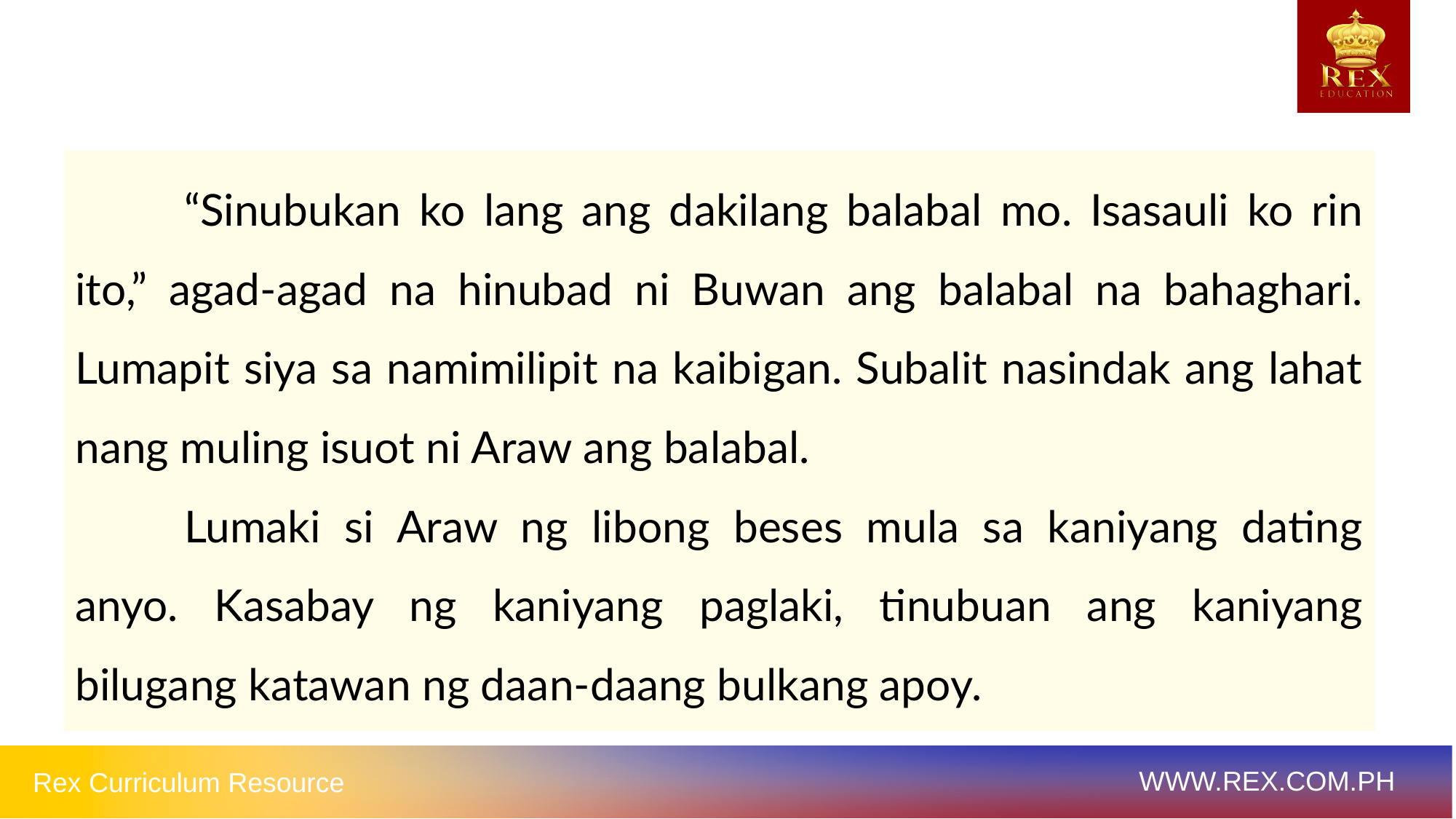

“Sinubukan ko lang ang dakilang balabal mo. Isasauli ko rin ito,” agad-agad na hinubad ni Buwan ang balabal na bahaghari. Lumapit siya sa namimilipit na kaibigan. Subalit nasindak ang lahat nang muling isuot ni Araw ang balabal.
	Lumaki si Araw ng libong beses mula sa kaniyang dating anyo. Kasabay ng kaniyang paglaki, tinubuan ang kaniyang bilugang katawan ng daan-daang bulkang apoy.